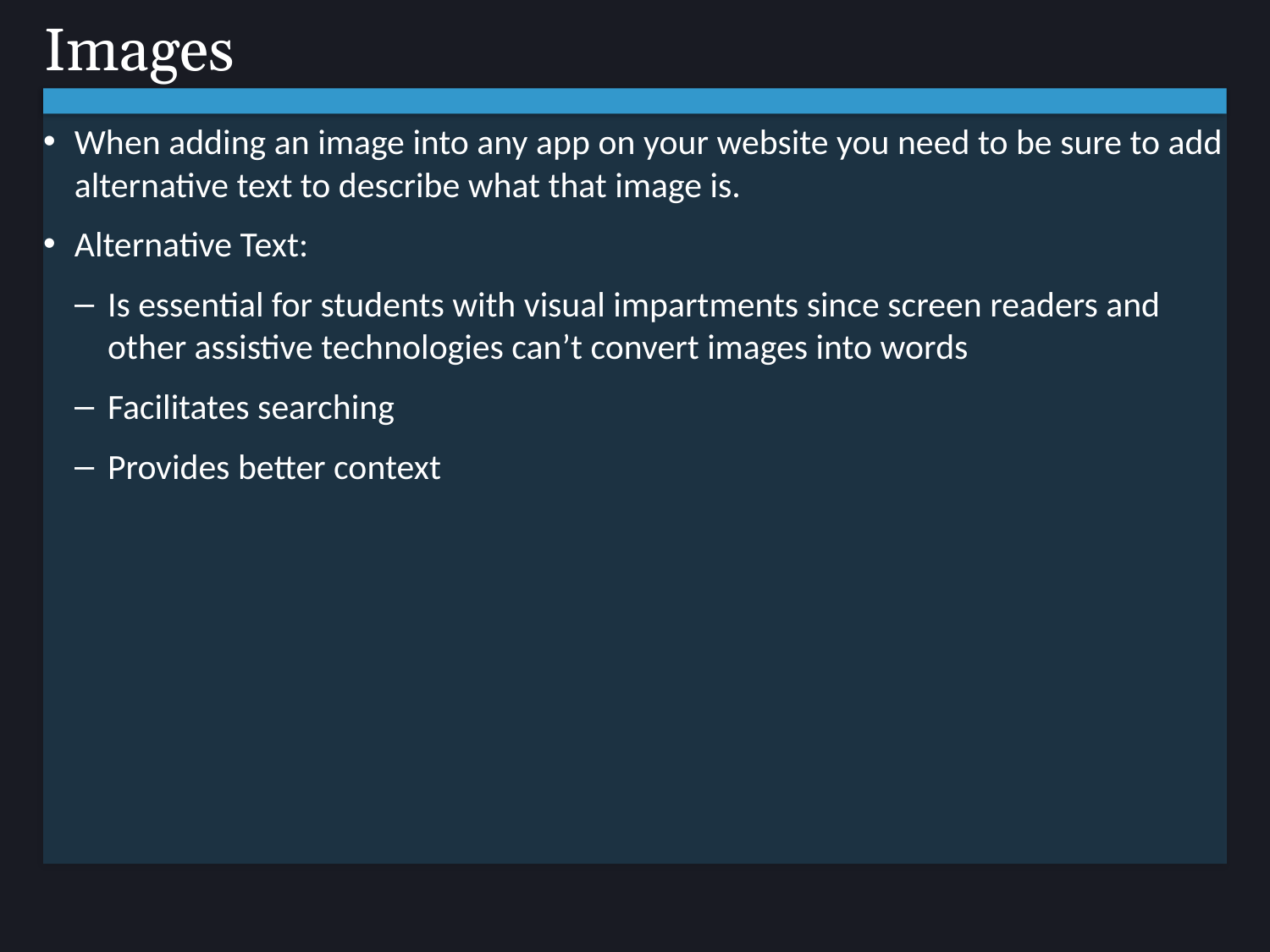

# Images
When adding an image into any app on your website you need to be sure to add alternative text to describe what that image is.
Alternative Text:
Is essential for students with visual impartments since screen readers and other assistive technologies can’t convert images into words
Facilitates searching
Provides better context